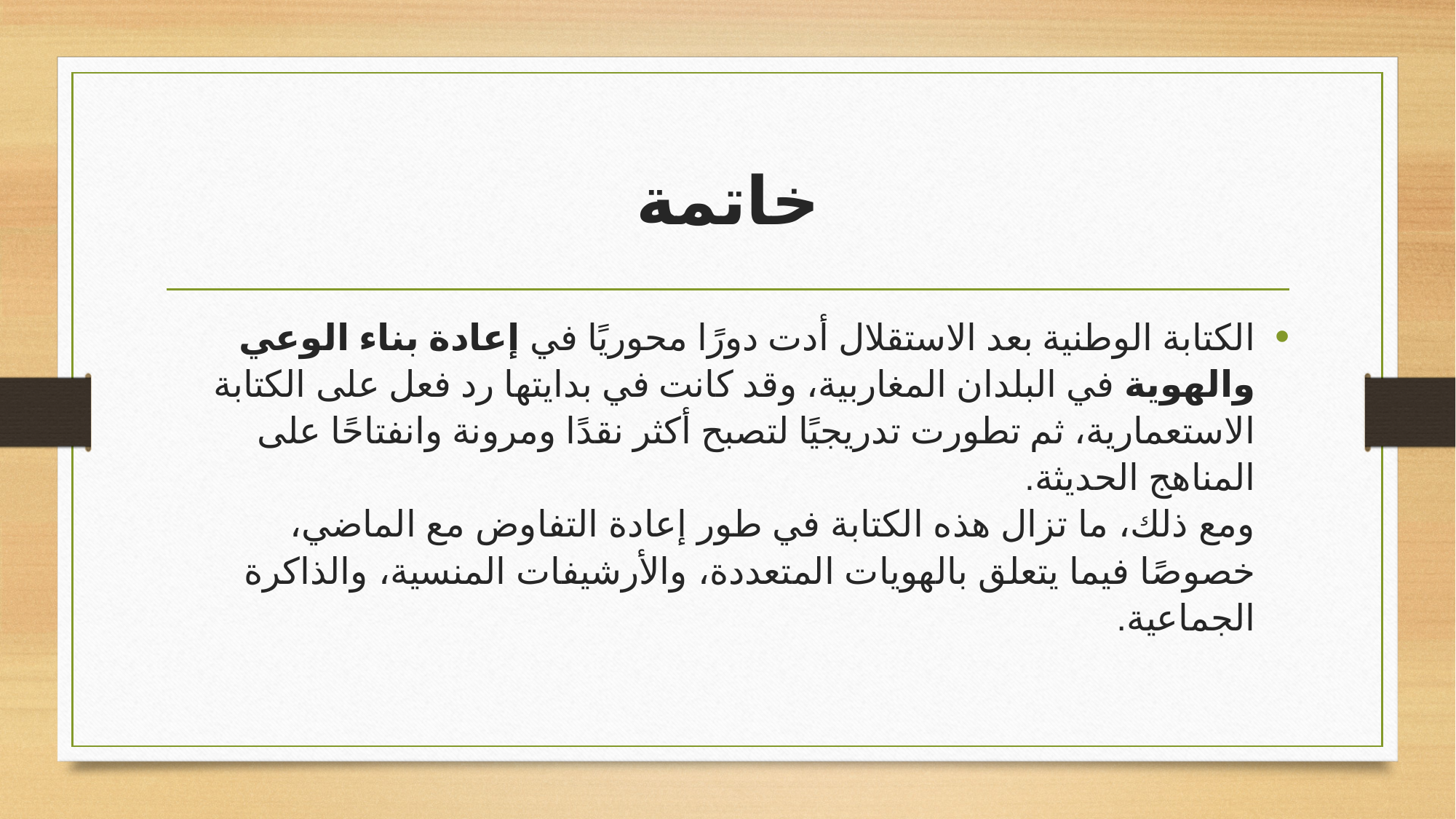

# خاتمة
الكتابة الوطنية بعد الاستقلال أدت دورًا محوريًا في إعادة بناء الوعي والهوية في البلدان المغاربية، وقد كانت في بدايتها رد فعل على الكتابة الاستعمارية، ثم تطورت تدريجيًا لتصبح أكثر نقدًا ومرونة وانفتاحًا على المناهج الحديثة.
ومع ذلك، ما تزال هذه الكتابة في طور إعادة التفاوض مع الماضي، خصوصًا فيما يتعلق بالهويات المتعددة، والأرشيفات المنسية، والذاكرة الجماعية.